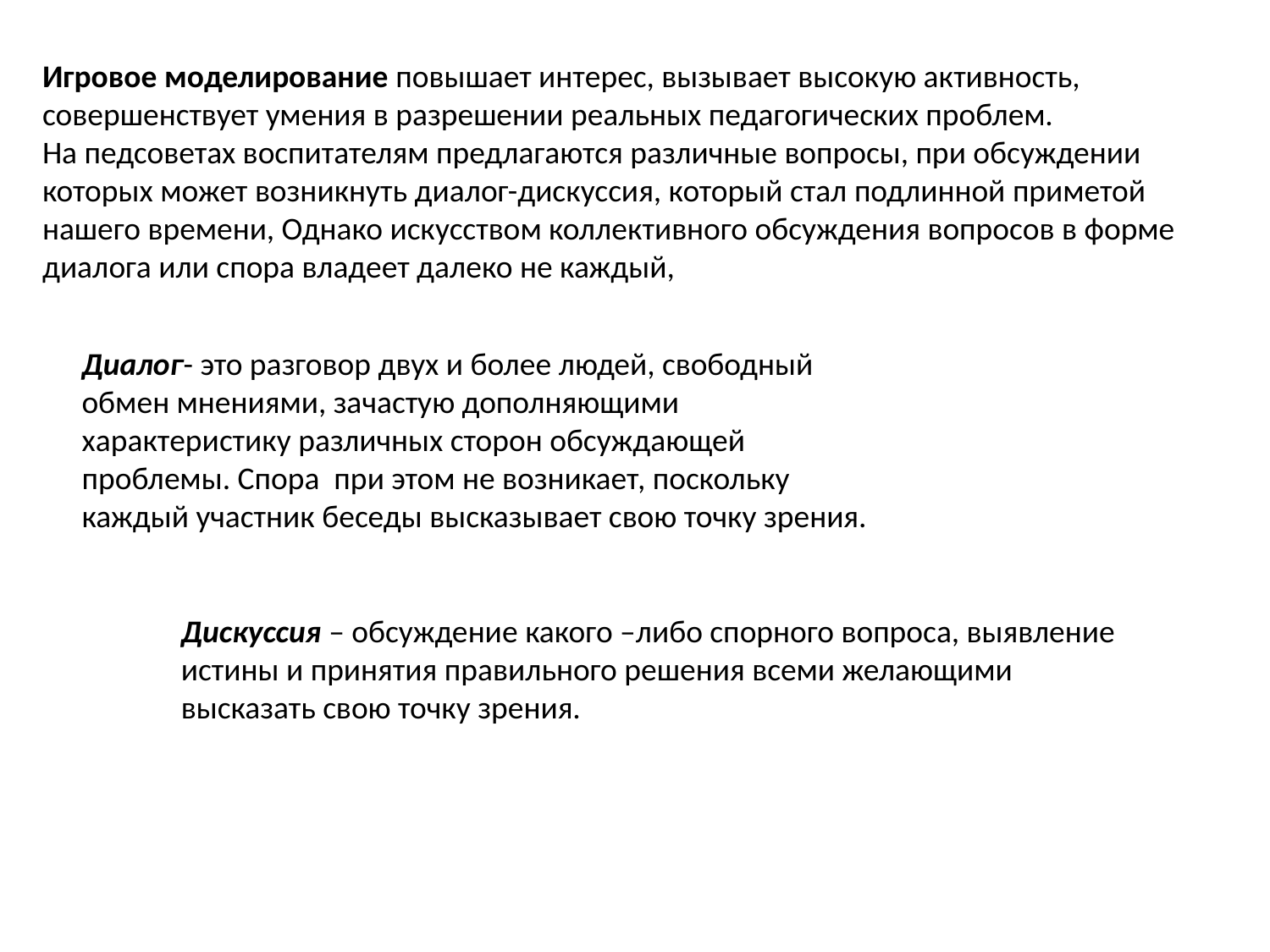

Игровое моделирование повышает интерес, вызывает высокую активность, совершенствует умения в разрешении реальных педагогических проблем.
На педсоветах воспитателям предлагаются различные вопросы, при обсуждении которых может возникнуть диалог-дискуссия, который стал подлинной приметой нашего времени, Однако искусством коллективного обсуждения вопросов в форме диалога или спора владеет далеко не каждый,
Диалог- это разговор двух и более людей, свободный обмен мнениями, зачастую дополняющими характеристику различных сторон обсуждающей проблемы. Спора  при этом не возникает, поскольку  каждый участник беседы высказывает свою точку зрения.
Дискуссия – обсуждение какого –либо спорного вопроса, выявление истины и принятия правильного решения всеми желающими высказать свою точку зрения.